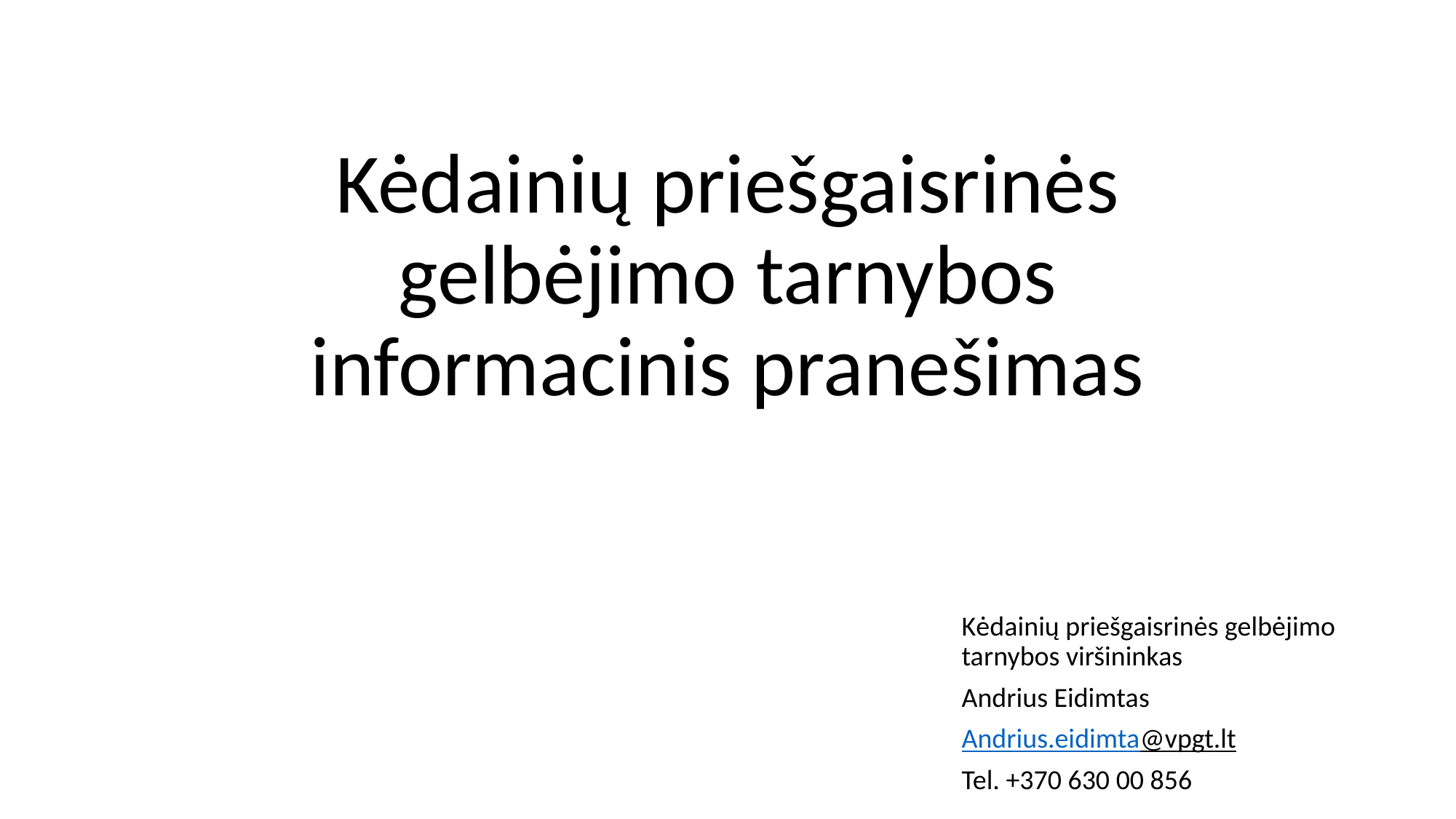

# Kėdainių priešgaisrinės gelbėjimo tarnybos informacinis pranešimas
Kėdainių priešgaisrinės gelbėjimo tarnybos viršininkas
Andrius Eidimtas
Andrius.eidimta@vpgt.lt
Tel. +370 630 00 856